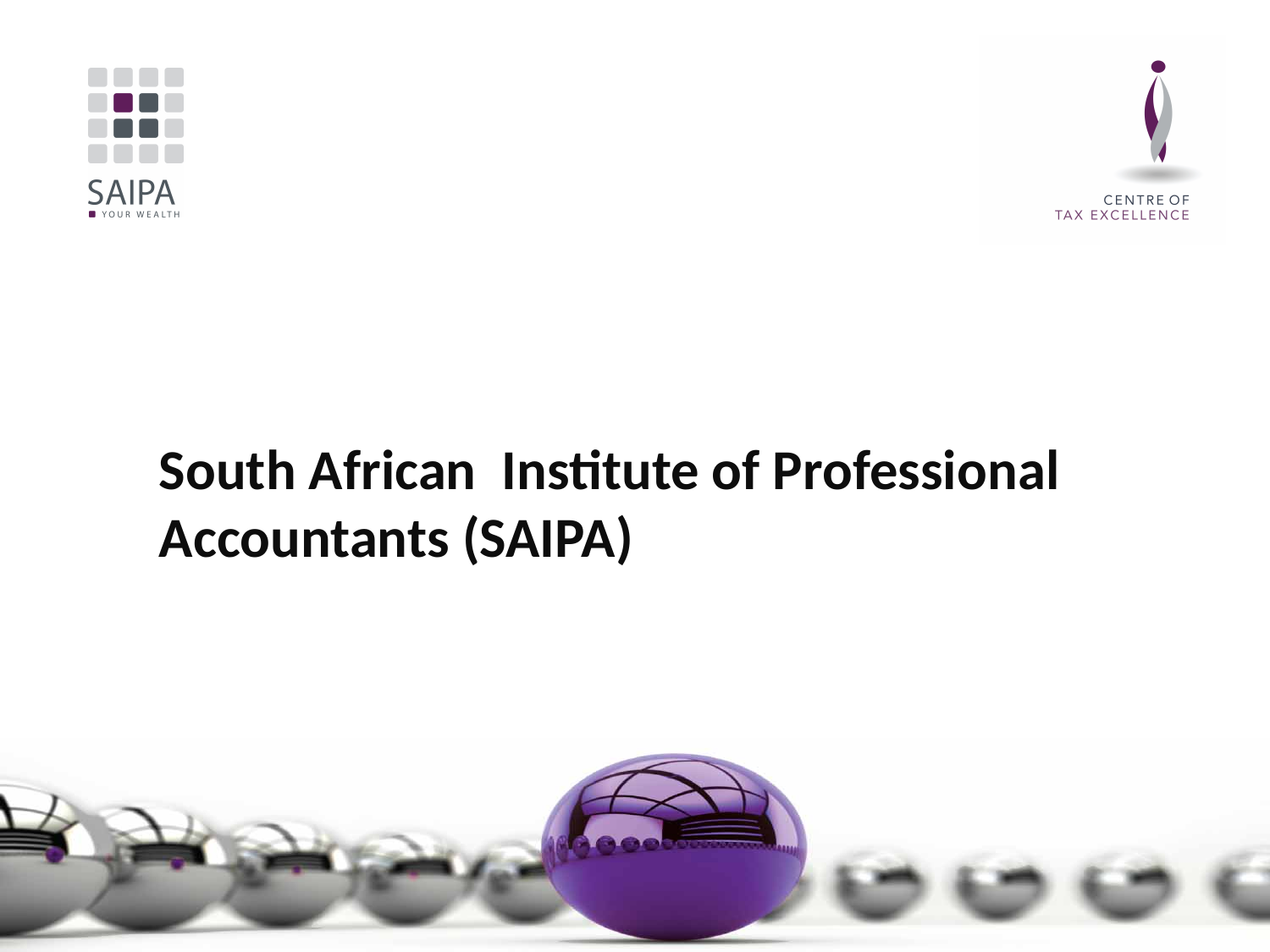

# South African  Institute of Professional Accountants (SAIPA)